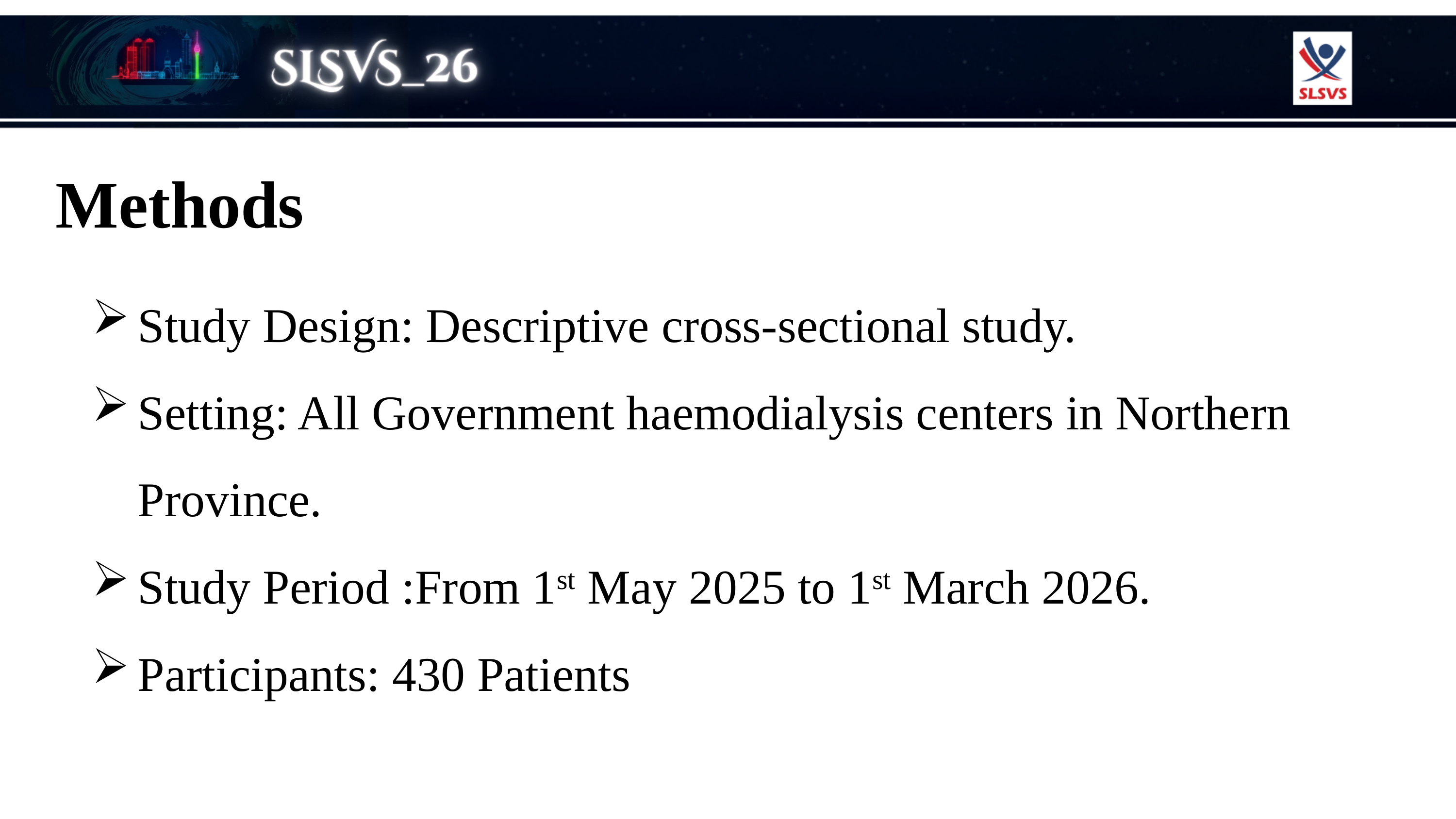

Methods
Study Design: Descriptive cross-sectional study.
Setting: All Government haemodialysis centers in Northern Province.
Study Period :From 1st May 2025 to 1st March 2026.
Participants: 430 Patients